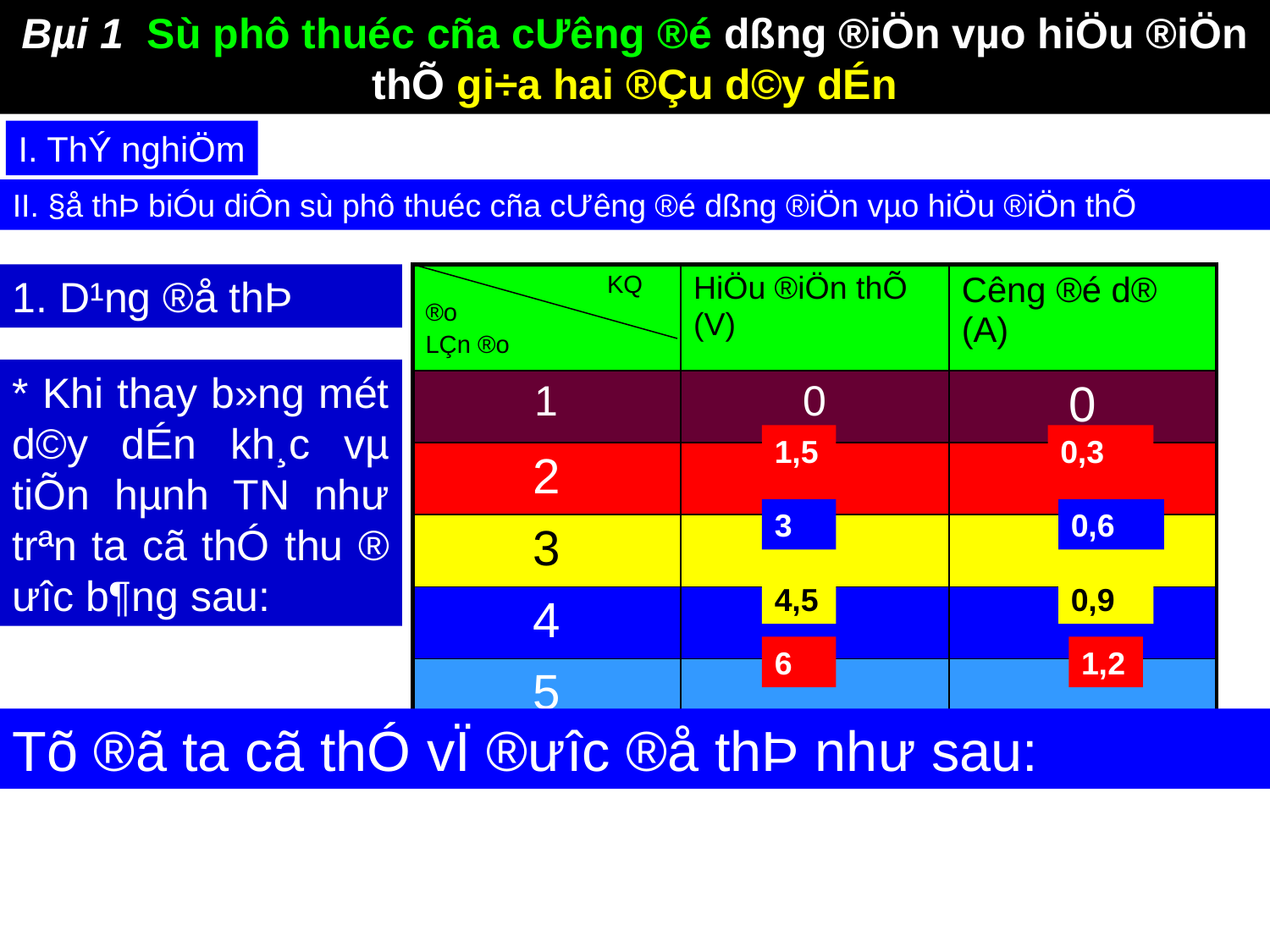

Bµi 1  Sù phô thuéc cña c­Ưêng ®é dßng ®iÖn vµo hiÖu ®iÖn thÕ gi÷a hai ®Çu d©y dÉn
I. ThÝ nghiÖm
II. §å thÞ biÓu diÔn sù phô thuéc cña cƯ­êng ®é dßng ®iÖn vµo hiÖu ®iÖn thÕ
1. D¹ng ®å thÞ
| KQ ®o LÇn ®o | HiÖu ®iÖn thÕ (V) | C­êng ®é d® (A) |
| --- | --- | --- |
| 1 | 0 | 0 |
| 2 |  |  |
| 3 |  |  |
| 4 |  |  |
| 5 |  |  |

* Khi thay b»ng mét d©y dÉn kh¸c vµ tiÕn hµnh TN như­ trªn ta cã thÓ thu ®­ưîc b¶ng sau:
1,5
0,3
3
0,6
4,5
0,9
6
1,2
Tõ ®ã ta cã thÓ vÏ ®ư­îc ®å thÞ nh­ư sau: